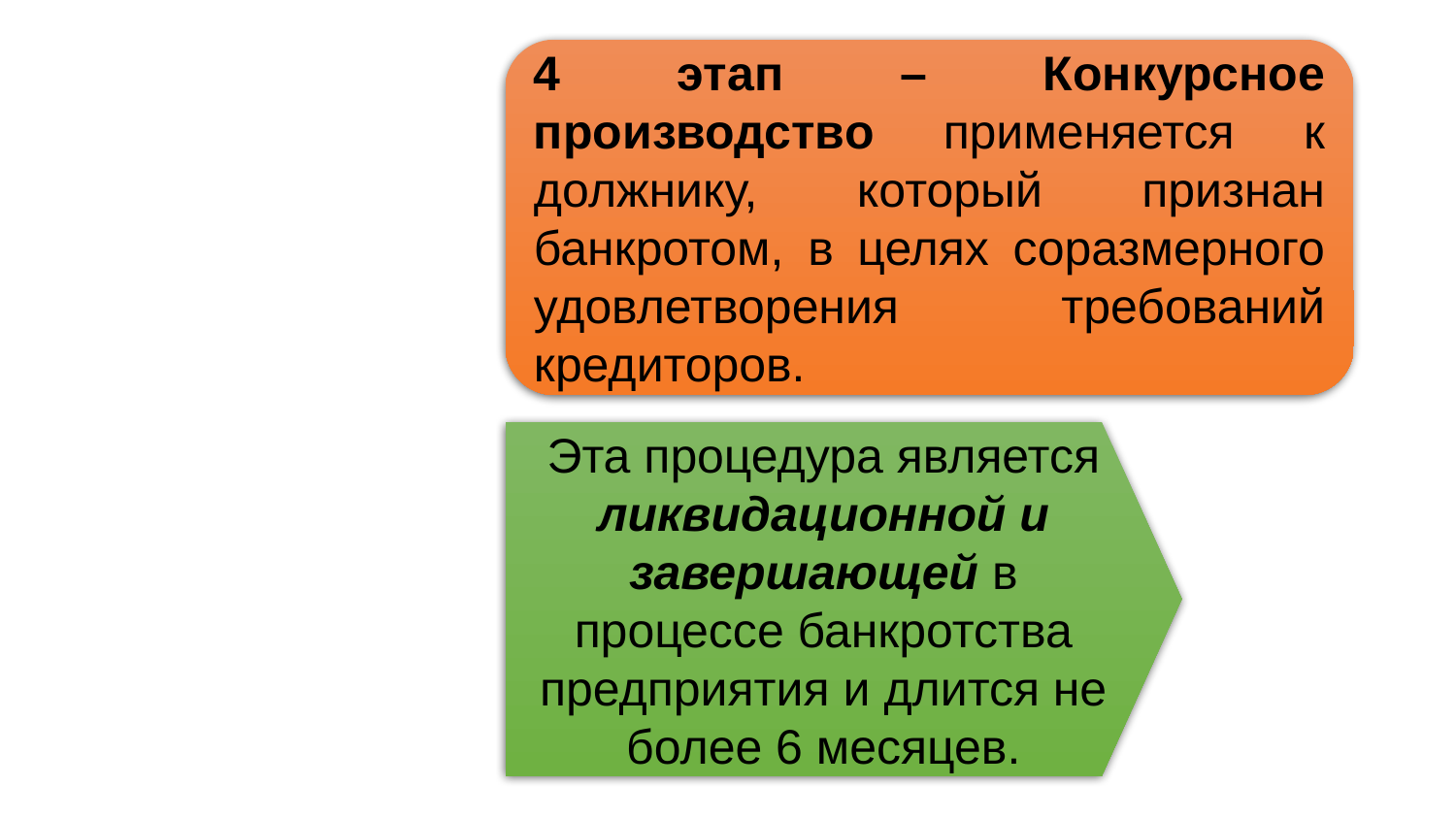

4 этап – Конкурсное производство применяется к должнику, который признан банкротом, в целях соразмерного удовлетворения требований кредиторов.
Эта процедура является ликвидационной и завершающей в процессе банкротства предприятия и длится не более 6 месяцев.